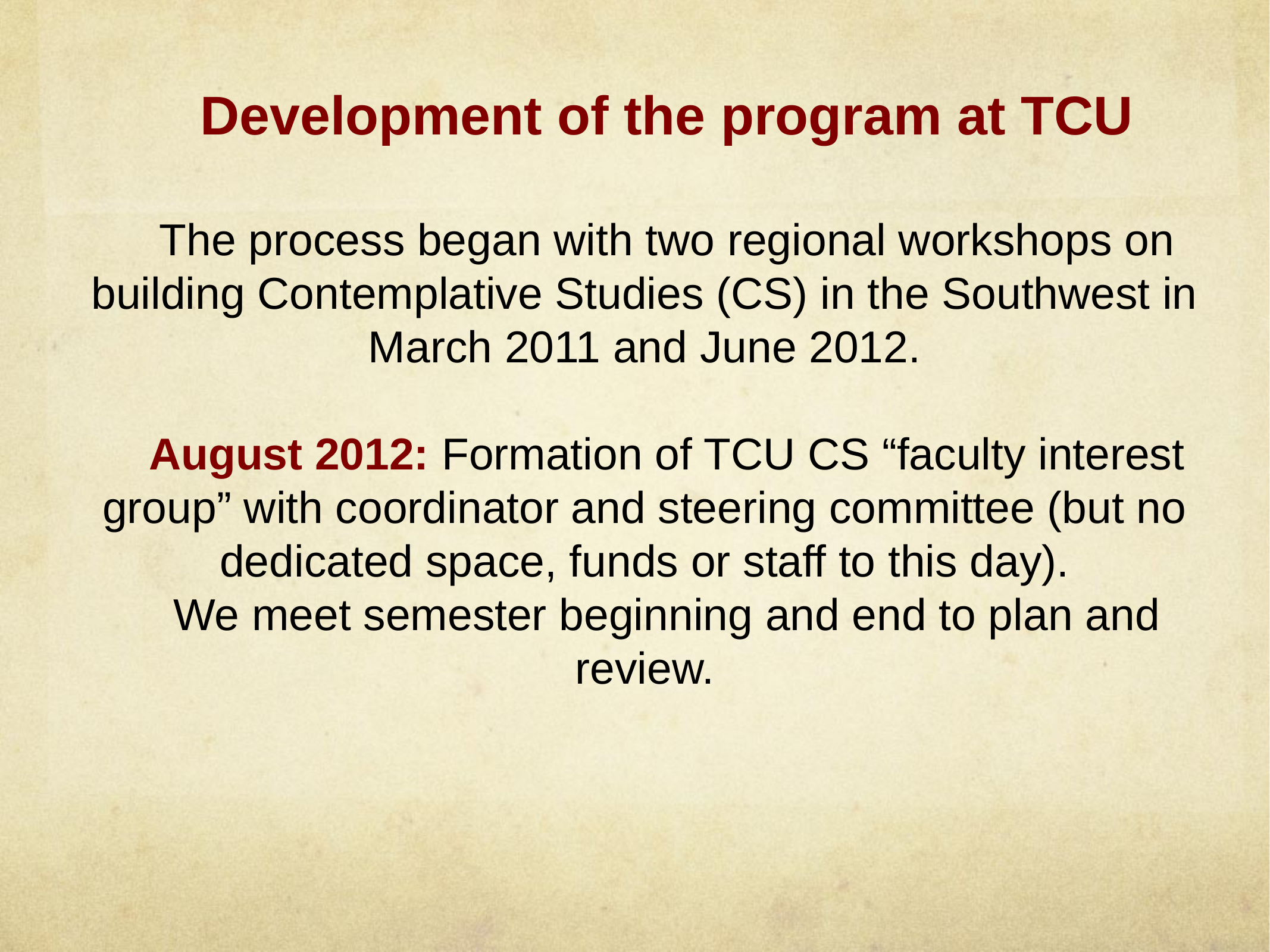

Development of the program at TCU

The process began with two regional workshops on building Contemplative Studies (CS) in the Southwest in March 2011 and June 2012.

August 2012: Formation of TCU CS “faculty interest group” with coordinator and steering committee (but no dedicated space, funds or staff to this day).
We meet semester beginning and end to plan and review.